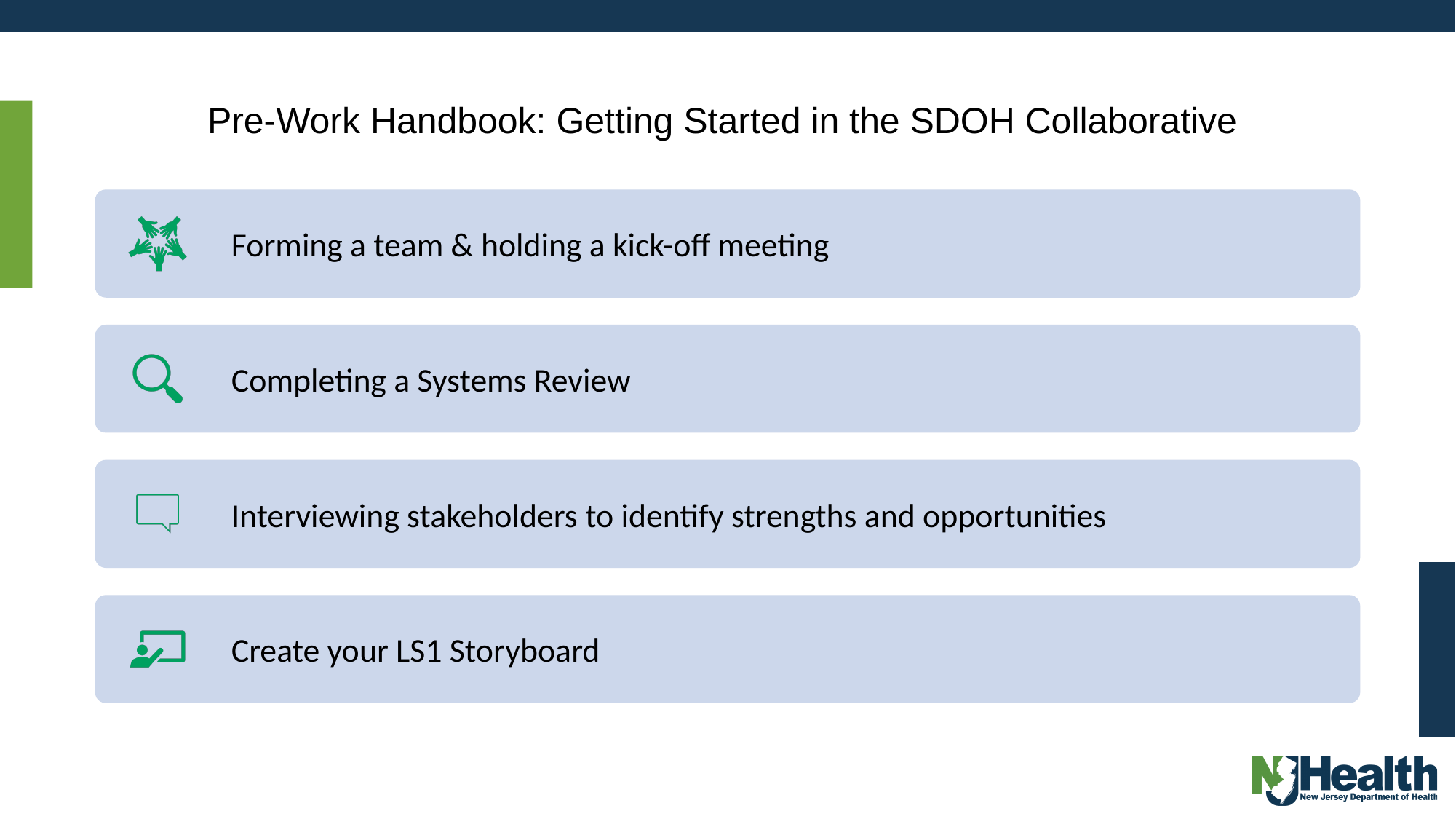

Pre-Work Handbook: Getting Started in the SDOH Collaborative

Forming a team & holding a kick-off meeting
Completing a Systems Review
Interviewing stakeholders to identify strengths and opportunities
Create your LS1 Storyboard